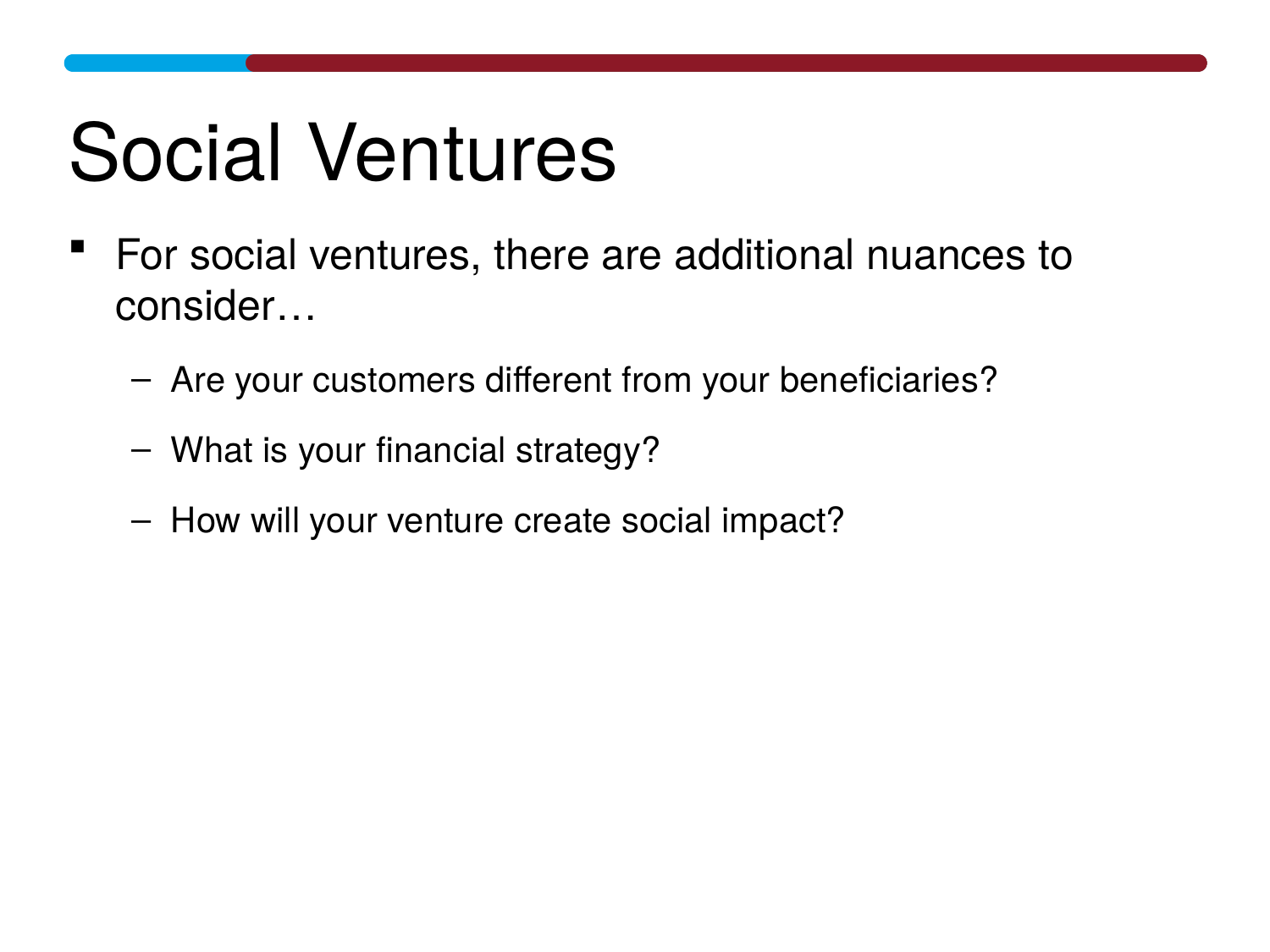

# Social Ventures
For social ventures, there are additional nuances to consider…
Are your customers different from your beneficiaries?
What is your financial strategy?
How will your venture create social impact?